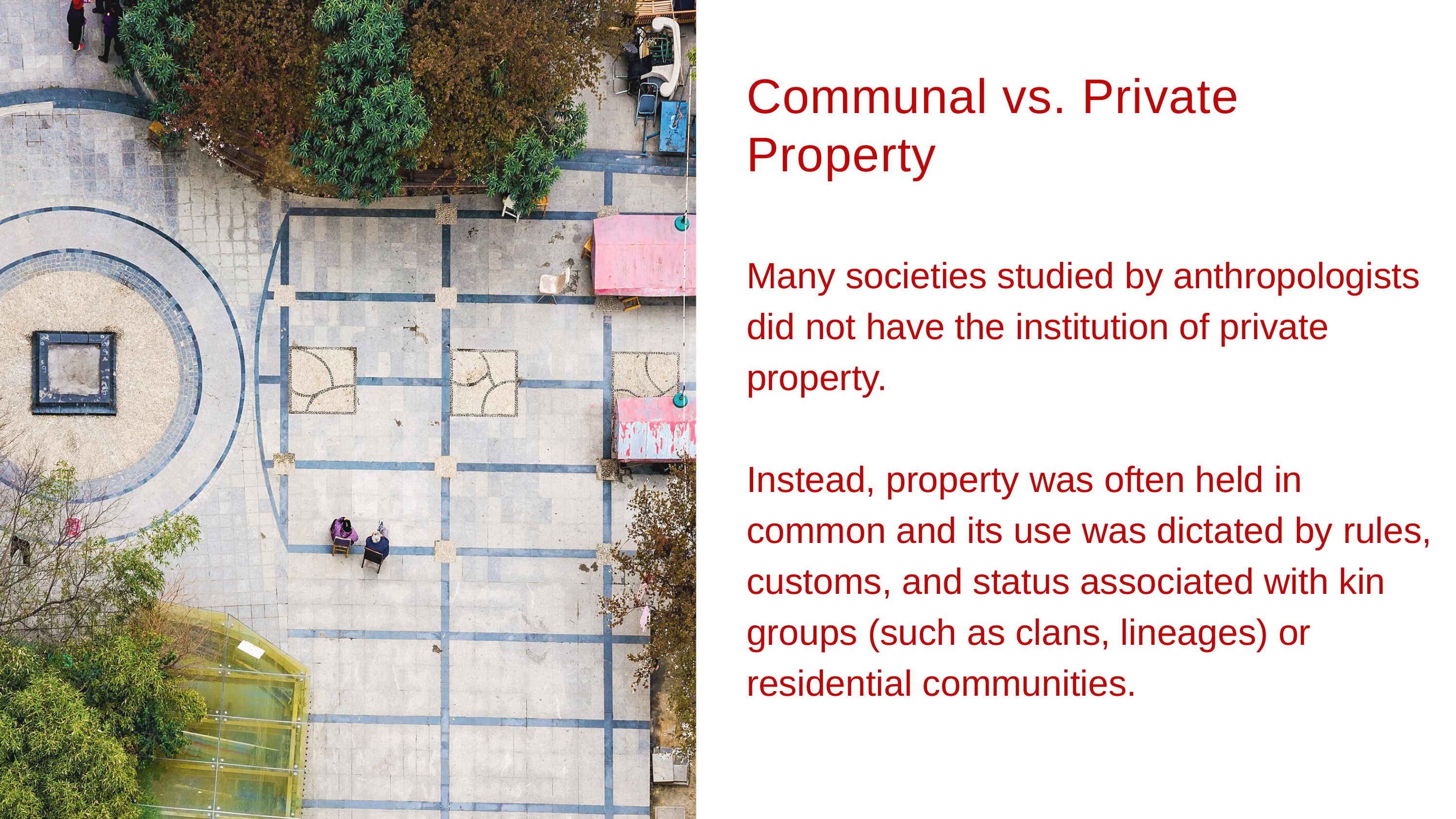

Communal vs. Private Property
Many societies studied by anthropologists did not have the institution of private property.

Instead, property was often held in common and its use was dictated by rules, customs, and status associated with kin groups (such as clans, lineages) or residential communities.